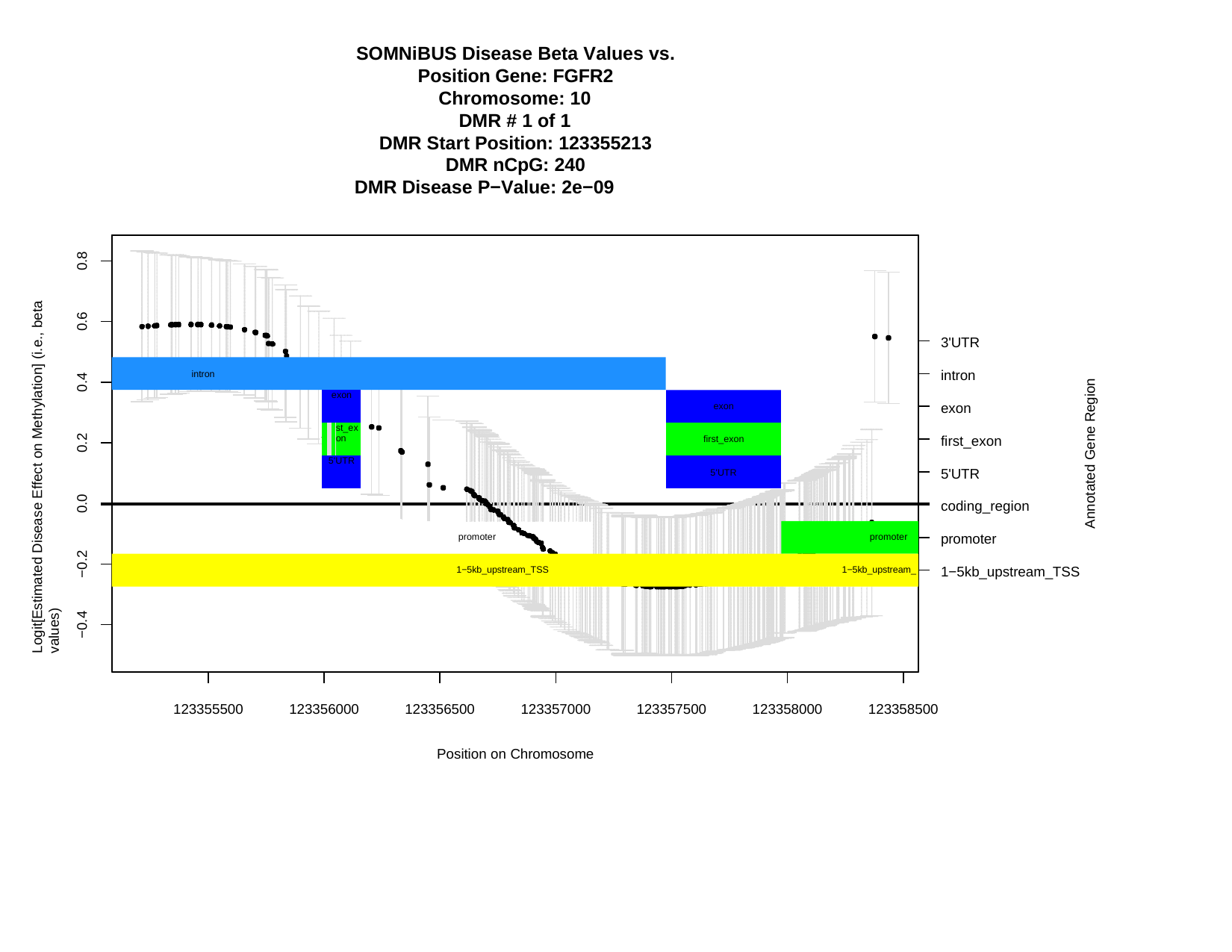

SOMNiBUS Disease Beta Values vs. Position Gene: FGFR2
Chromosome: 10
DMR # 1 of 1
DMR Start Position: 123355213 DMR nCpG: 240
DMR Disease P−Value: 2e−09

0.8

Logit[Estimated Disease Effect on Methylation] (i.e., beta values)

0.6

3'UTR

intron

intron
intron
0.4

Annotated Gene Region

| exon |  |  |
| --- | --- | --- |
|  |  | st\_exon |
| 5'UTR |  |  |

exon

exon

0.2
first_exon
fir
first_exon

5'UTR
5'UTR

0.0

coding_region

promoter
promoter
promoter

−0.2

1−5kb_upstream_TSS

1−5kb_upstream_TSS
1−5kb_upstream_TSS
1−5kb_upstream_

−0.4

123355500
123356000
123356500
123357000
123357500
123358000
123358500
Position on Chromosome